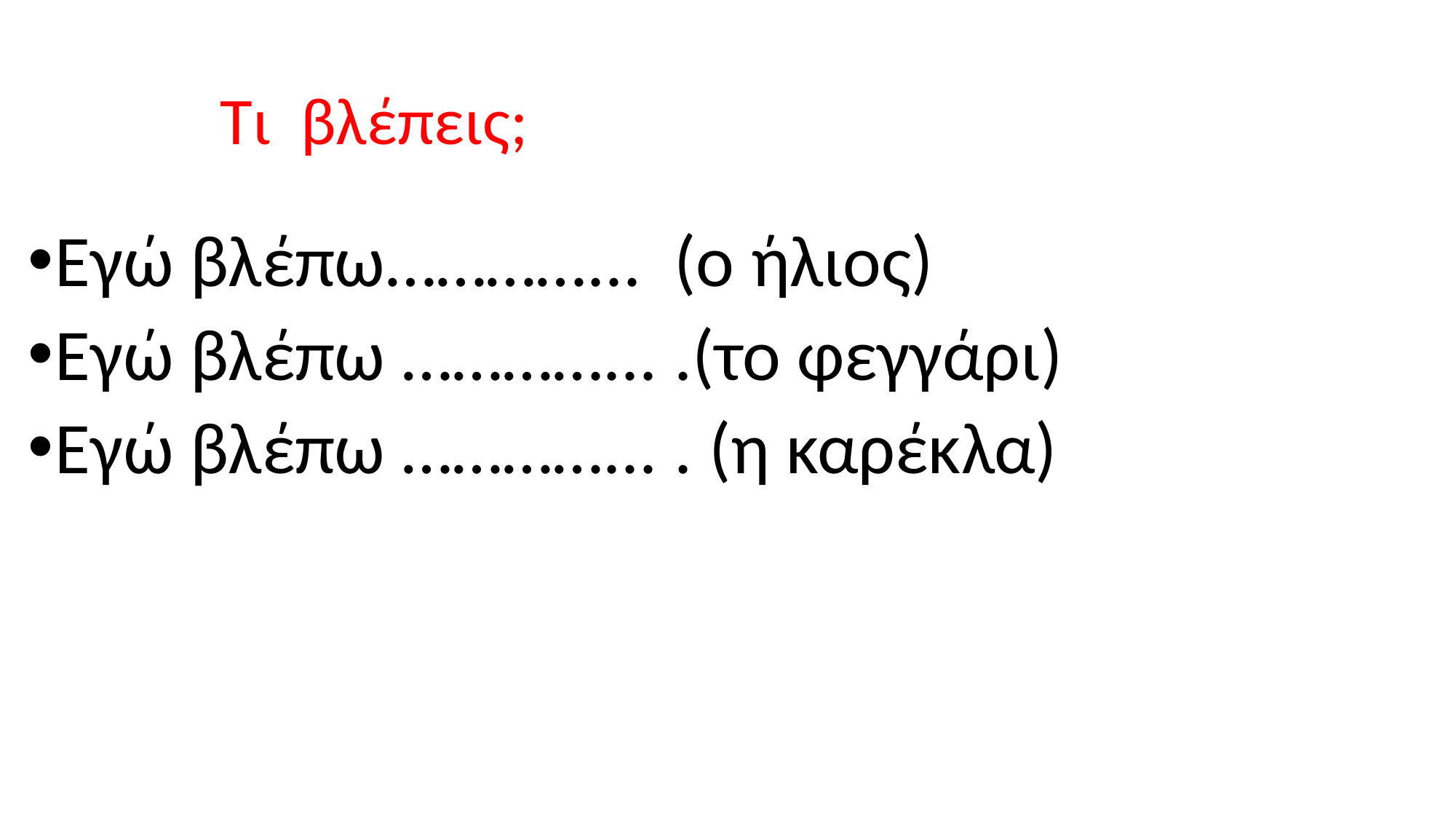

# Τι  βλέπεις;
Εγώ βλέπω…………...  (ο ήλιος)
Εγώ βλέπω …………... .(το φεγγάρι)
Εγώ βλέπω …………... . (η καρέκλα)